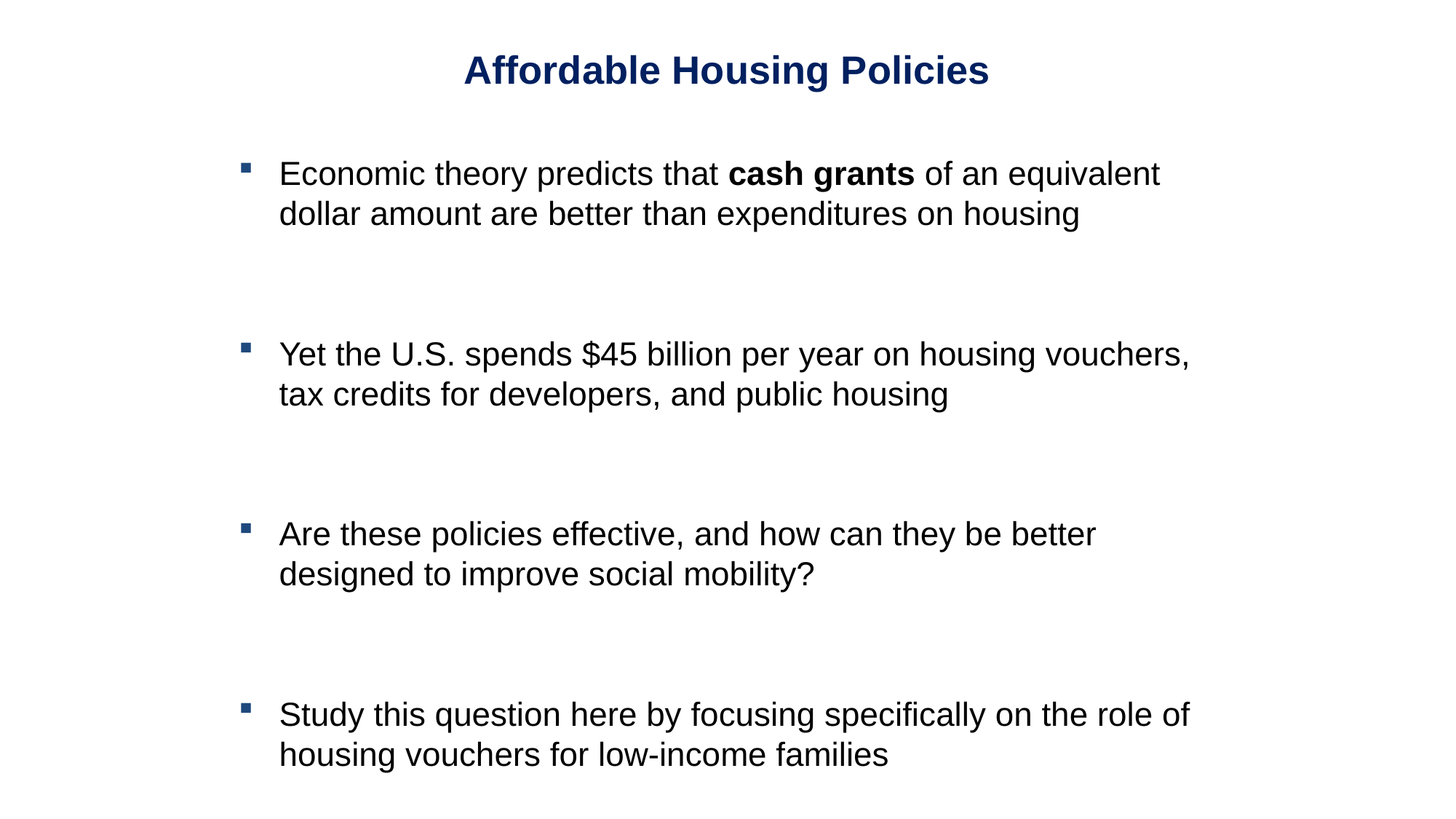

Affordable Housing Policies

Economic theory predicts that cash grants of an equivalent dollar amount are better than expenditures on housing

Yet the U.S. spends $45 billion per year on housing vouchers, tax credits for developers, and public housing

Are these policies effective, and how can they be better designed to improve social mobility?

Study this question here by focusing specifically on the role of housing vouchers for low-income families